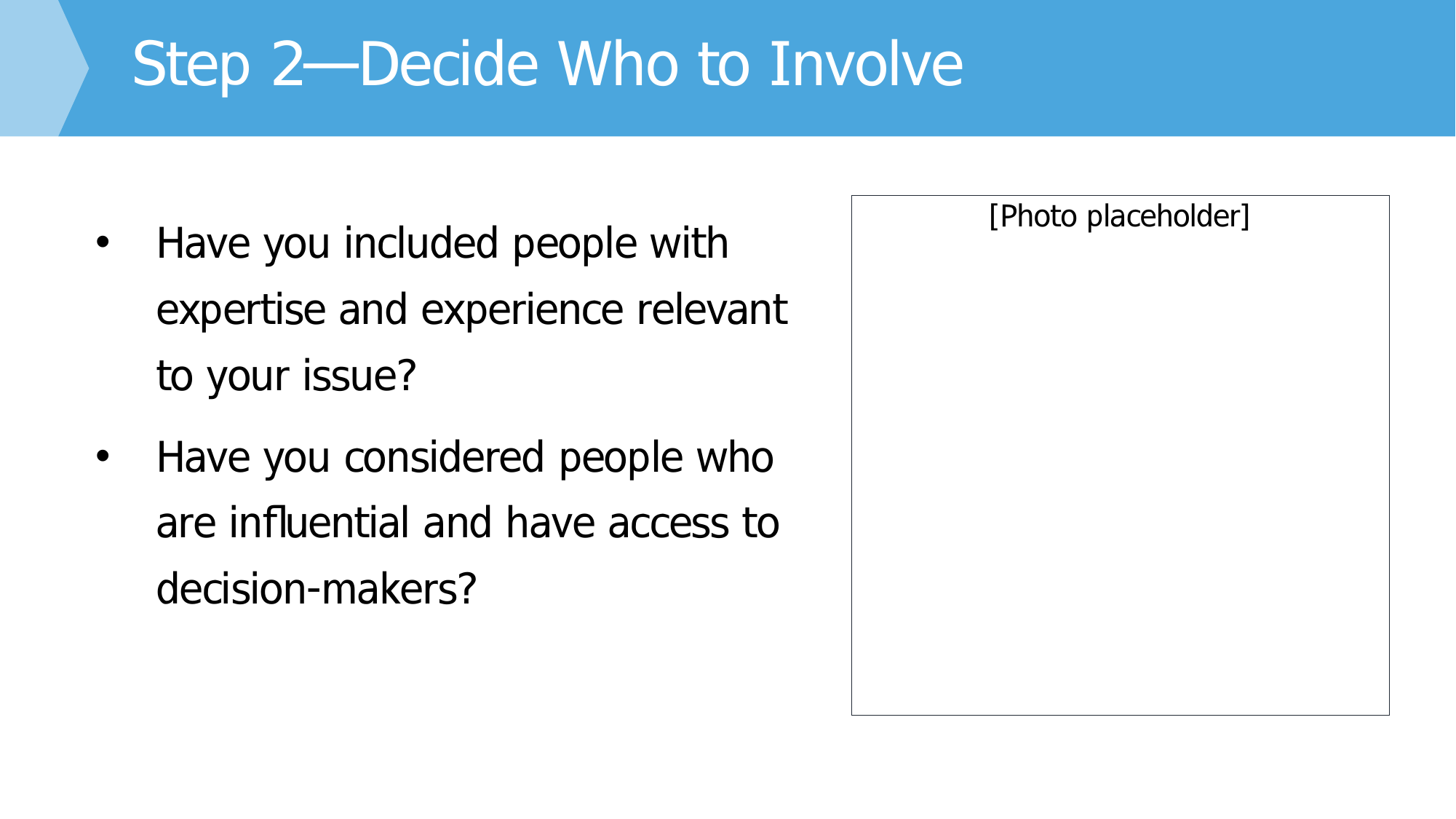

Step 2—Decide Who to Involve
Have you included people with expertise and experience relevant to your issue?
Have you considered people who are influential and have access to decision-makers?

[Photo placeholder]